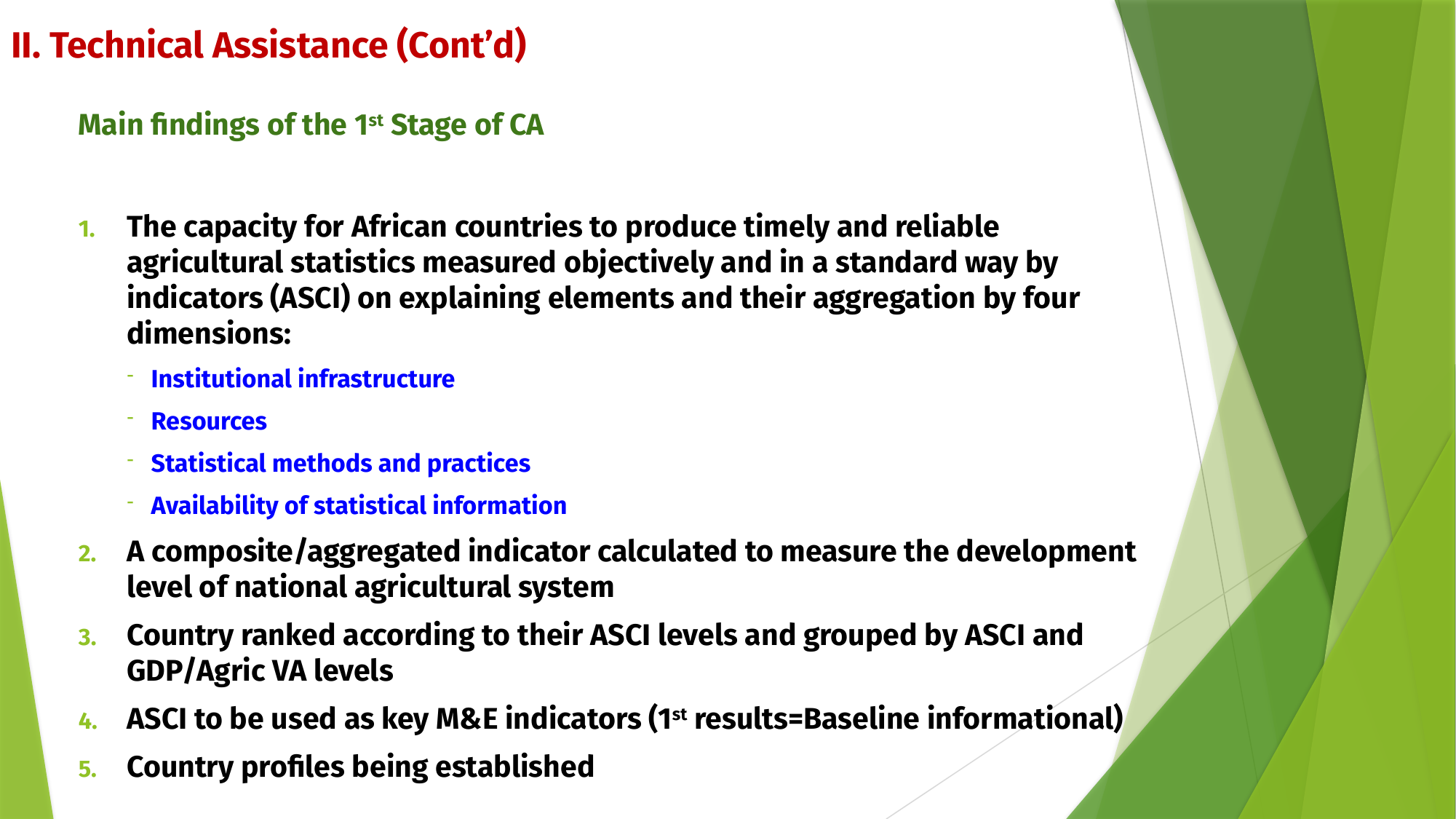

# II. Technical Assistance (Cont’d)
Main findings of the 1st Stage of CA

The capacity for African countries to produce timely and reliable agricultural statistics measured objectively and in a standard way by indicators (ASCI) on explaining elements and their aggregation by four dimensions:
Institutional infrastructure
Resources
Statistical methods and practices
Availability of statistical information
A composite/aggregated indicator calculated to measure the development level of national agricultural system
Country ranked according to their ASCI levels and grouped by ASCI and GDP/Agric VA levels
ASCI to be used as key M&E indicators (1st results=Baseline informational)
Country profiles being established